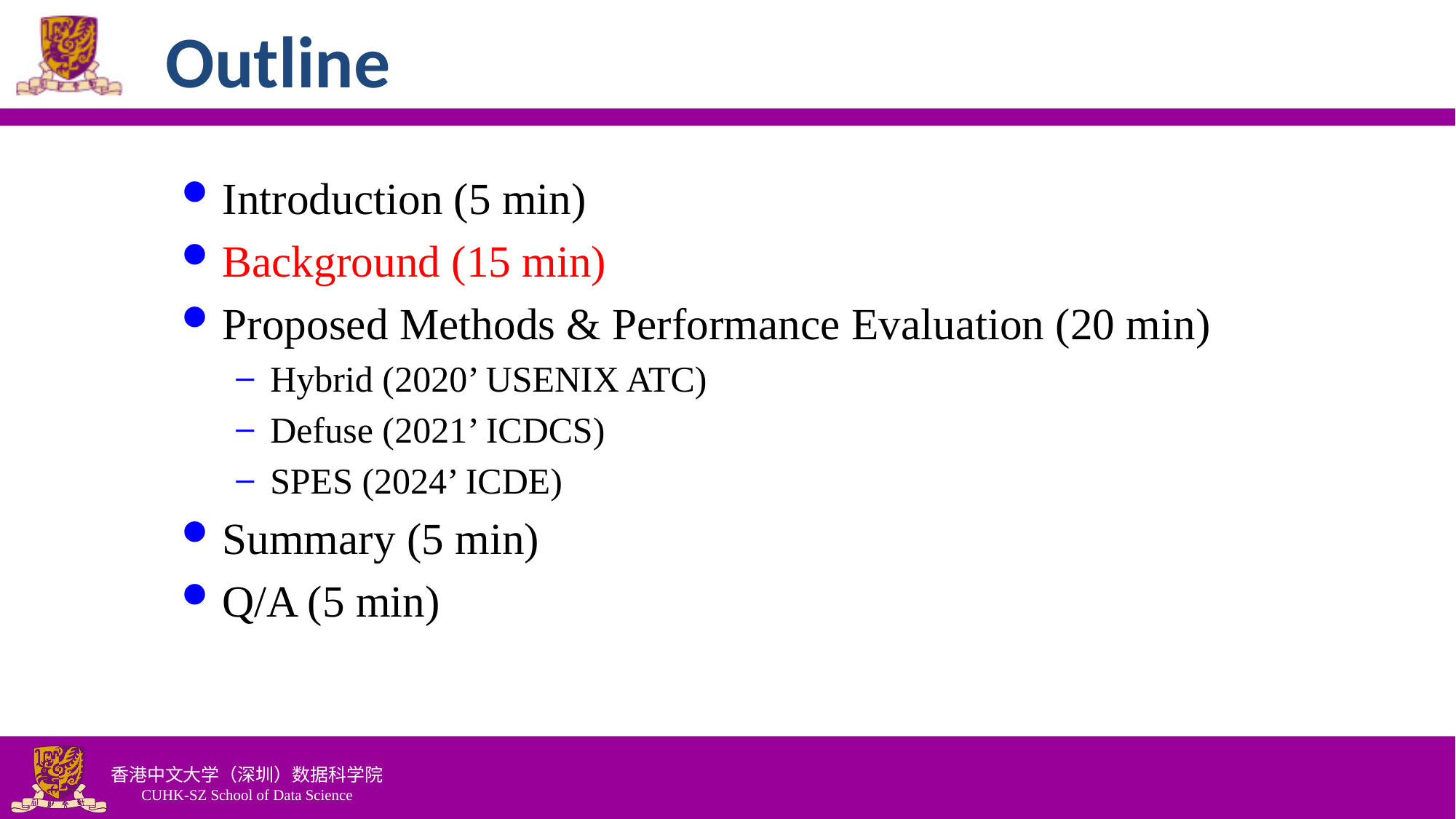

# Outline
Introduction (5 min)
Background (15 min)
Proposed Methods & Performance Evaluation (20 min)
Hybrid (2020’ USENIX ATC)
Defuse (2021’ ICDCS)
SPES (2024’ ICDE)
Summary (5 min)
Q/A (5 min)

10